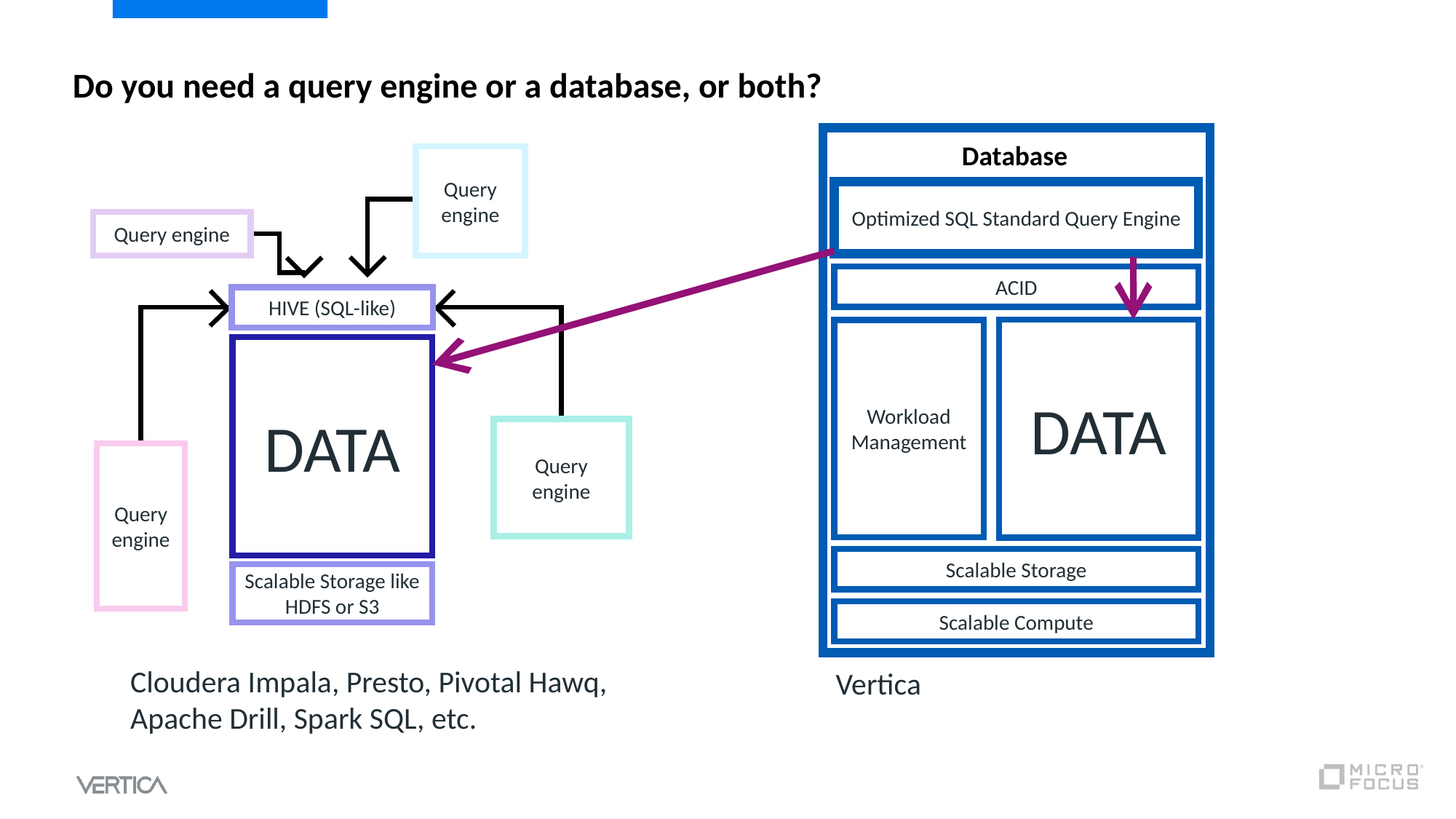

# Do you need a query engine or a database, or both?

Database
Query engine
Optimized SQL Standard Query Engine
Query engine

ACID
HIVE (SQL-like)

DATA
Workload Management
DATA
Query engine
Query engine
Scalable Storage
Scalable Storage like HDFS or S3
Scalable Compute
Cloudera Impala, Presto, Pivotal Hawq,
Apache Drill, Spark SQL, etc.
Vertica